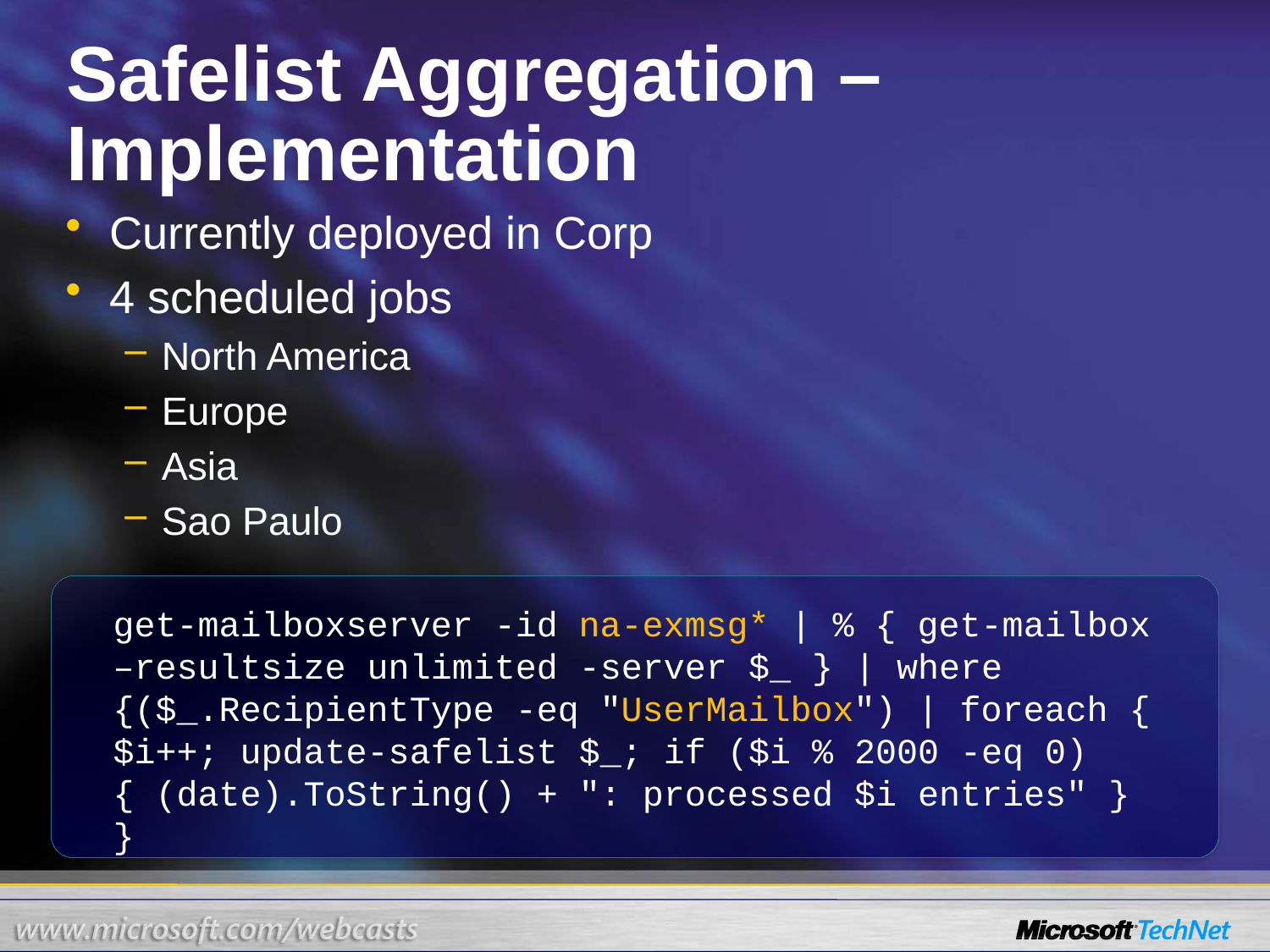

# Safelist Aggregation – Implementation
Currently deployed in Corp
4 scheduled jobs
North America
Europe
Asia
Sao Paulo

get-mailboxserver -id na-exmsg* | % { get-mailbox –resultsize unlimited -server $_ } | where {($_.RecipientType -eq "UserMailbox") | foreach { $i++; update-safelist $_; if ($i % 2000 -eq 0) { (date).ToString() + ": processed $i entries" }  }